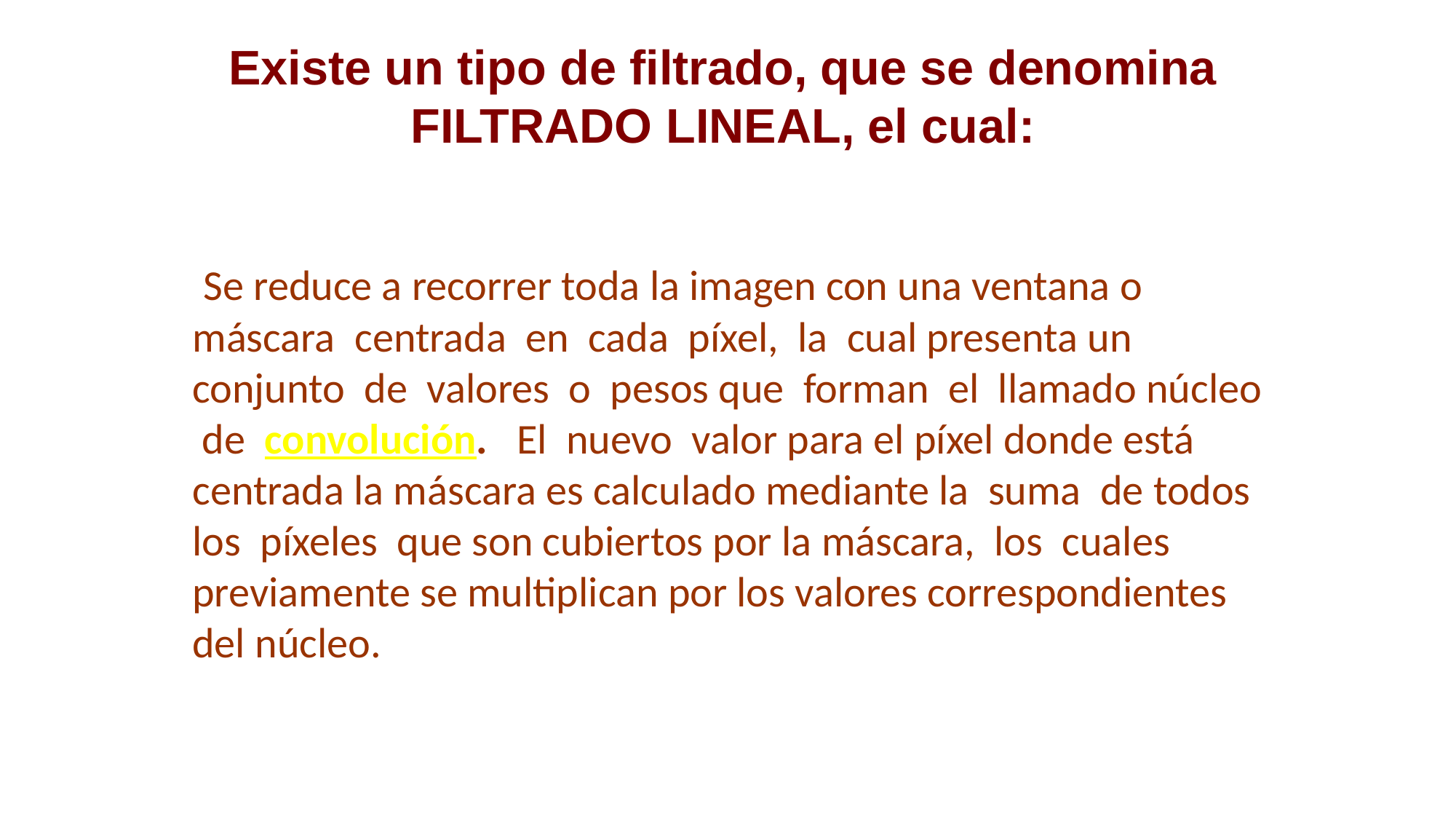

Existe un tipo de filtrado, que se denomina FILTRADO LINEAL, el cual:
 Se reduce a recorrer toda la imagen con una ventana o máscara  centrada  en  cada  píxel,  la  cual presenta un conjunto  de  valores  o  pesos que  forman  el  llamado núcleo  de  convolución.   El  nuevo  valor para el píxel donde está  centrada la máscara es calculado mediante la  suma  de todos  los  píxeles  que son cubiertos por la máscara,  los  cuales previamente se multiplican por los valores correspondientes del núcleo.